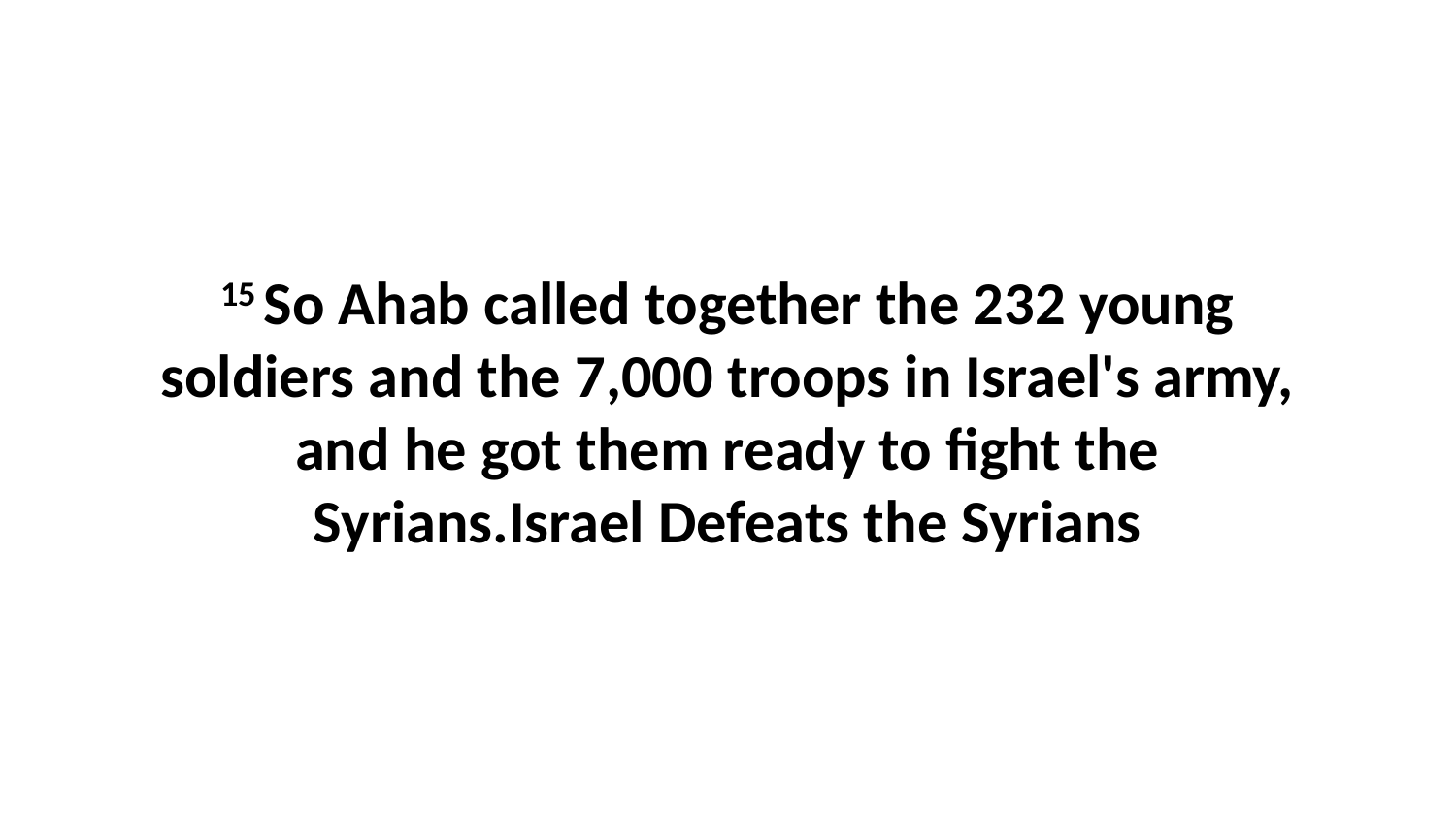

15 So Ahab called together the 232 young soldiers and the 7,000 troops in Israel's army, and he got them ready to fight the Syrians.Israel Defeats the Syrians